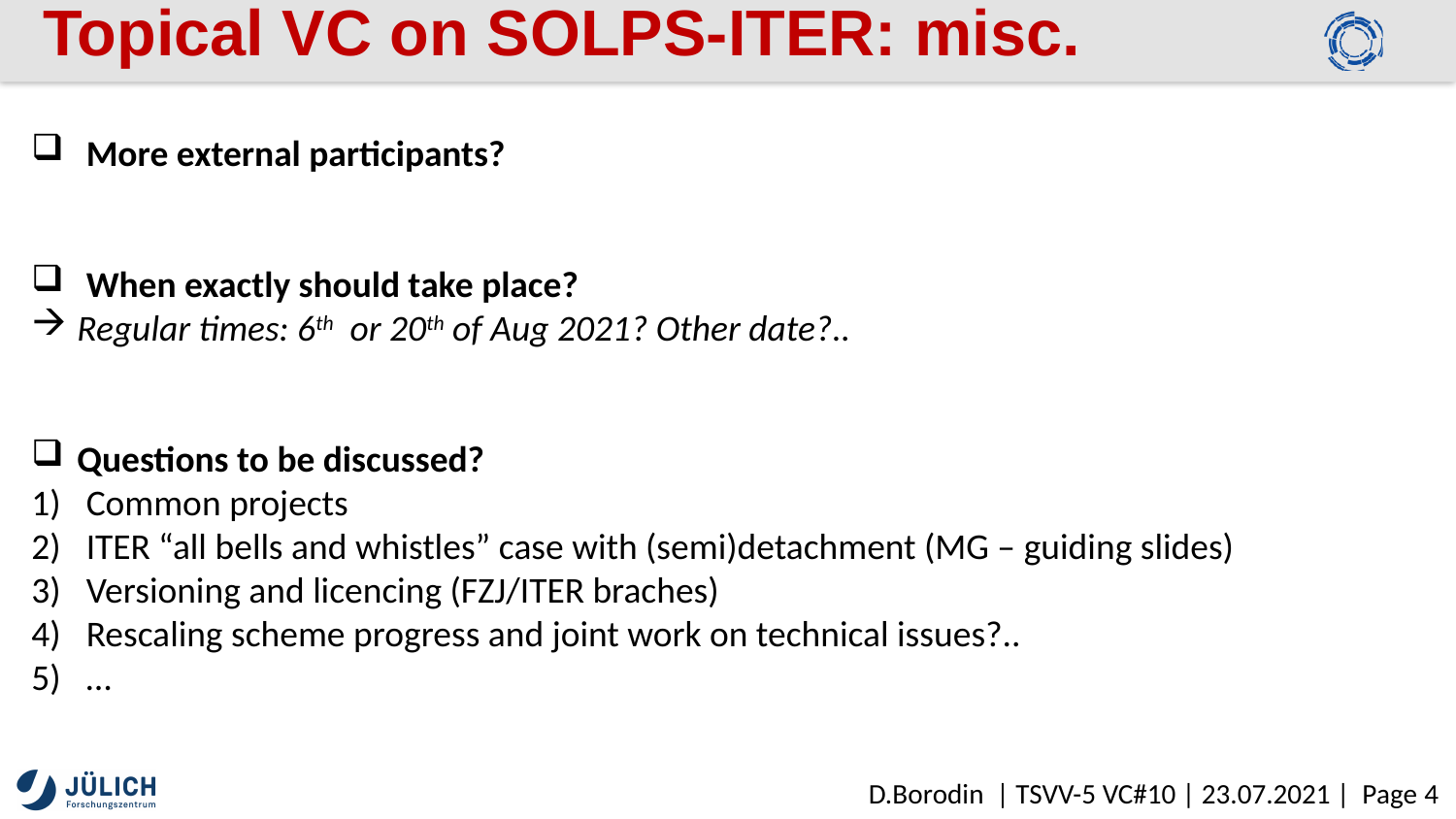

# Topical VC on SOLPS-ITER: misc.
More external participants?

When exactly should take place?
Regular times: 6th  or 20th of Aug 2021? Other date?..

Questions to be discussed?
Common projects
ITER “all bells and whistles” case with (semi)detachment (MG – guiding slides)
Versioning and licencing (FZJ/ITER braches)
Rescaling scheme progress and joint work on technical issues?..
…